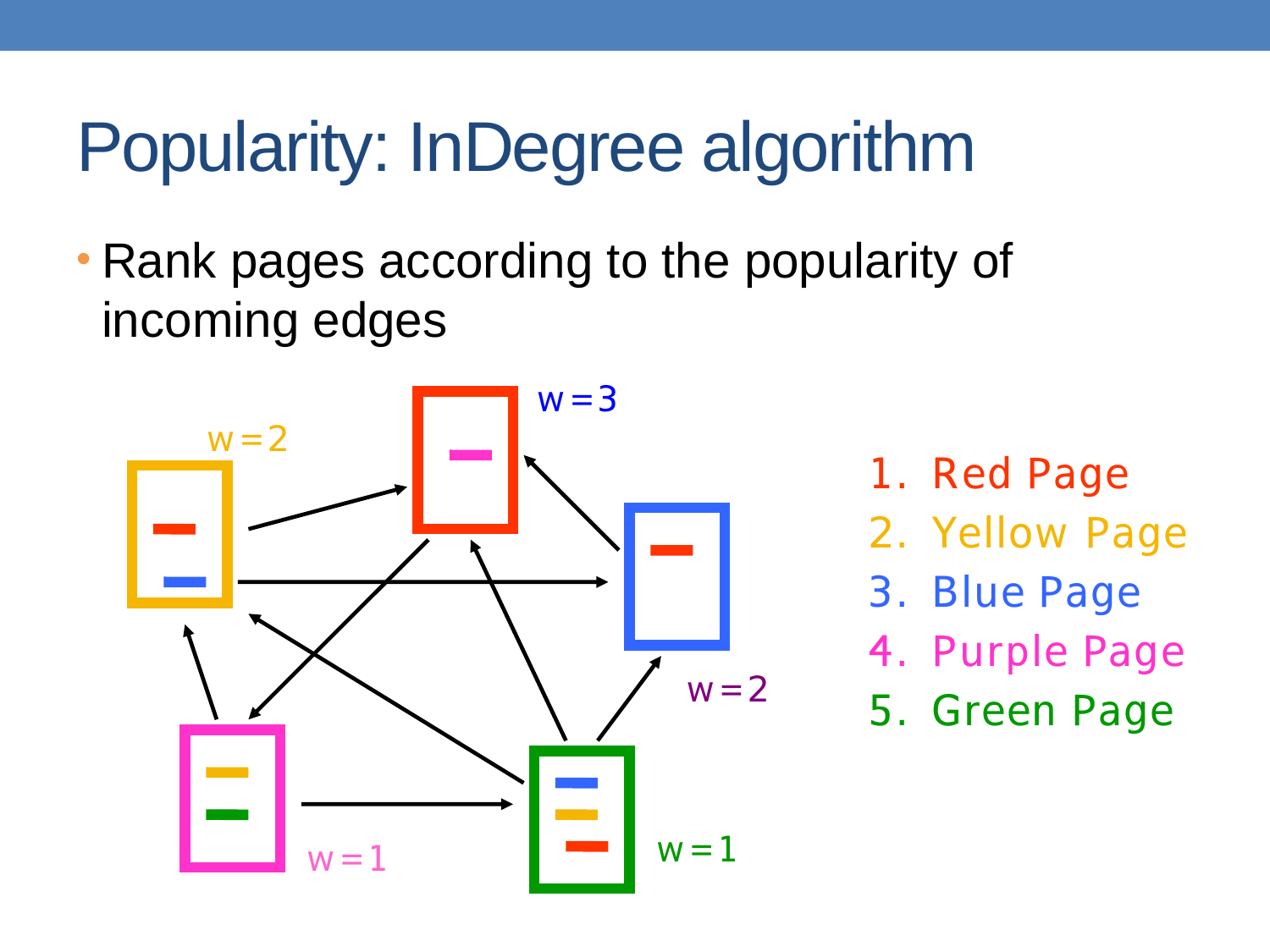

# Popularity: InDegree algorithm
Rank pages according to the popularity of incoming edges
w=3

w=2
Red Page
Yellow Page
Blue Page
Purple Page
Green Page

w=2

w=1
w=1